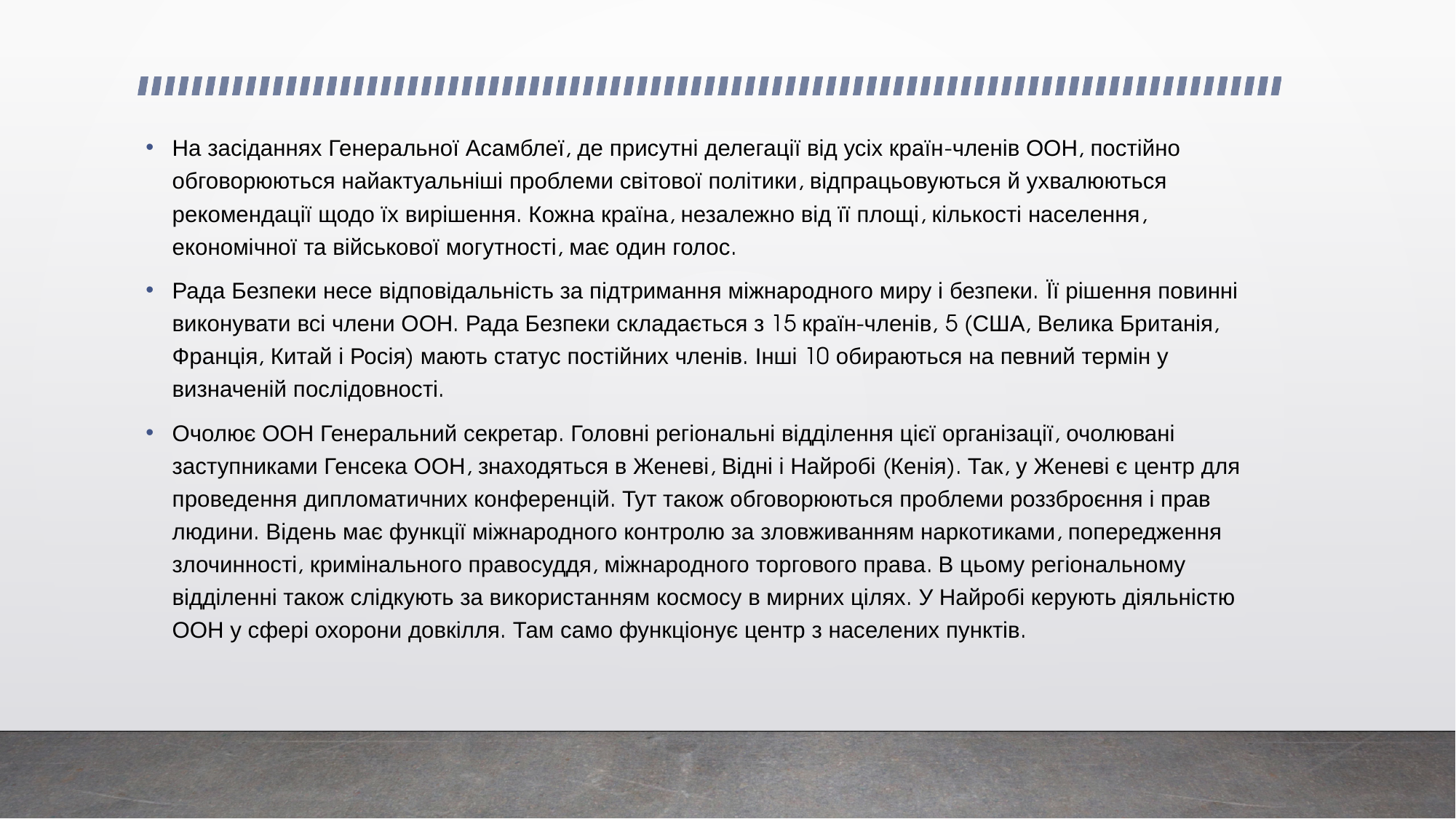

На засіданнях Генеральної Асамблеї, де присутні делегації від усіх країн-членів ООН, постійно обговорюються найактуальніші проблеми світової політики, відпрацьовуються й ухвалюються рекомендації щодо їх вирішення. Кожна країна, незалежно від її площі, кількості населення, економічної та військової могутності, має один голос.
Рада Безпеки несе відповідальність за підтримання міжнародного миру і безпеки. Її рішення повинні виконувати всі члени ООН. Рада Безпеки складається з 15 країн-членів, 5 (США, Велика Британія, Франція, Китай і Росія) мають статус постійних членів. Інші 10 обираються на певний термін у визначеній послідовності.
Очолює ООН Генеральний секретар. Головні регіональні відділення цієї організації, очолювані заступниками Генсека ООН, знаходяться в Женеві, Відні і Найробі (Кенія). Так, у Женеві є центр для проведення дипломатичних конференцій. Тут також обговорюються проблеми роззброєння і прав людини. Відень має функції міжнародного контролю за зловживанням наркотиками, попередження злочинності, кримінального правосуддя, міжнародного торгового права. В цьому регіональному відділенні також слідкують за використанням космосу в мирних цілях. У Найробі керують діяльністю ООН у сфері охорони довкілля. Там само функціонує центр з населених пунктів.